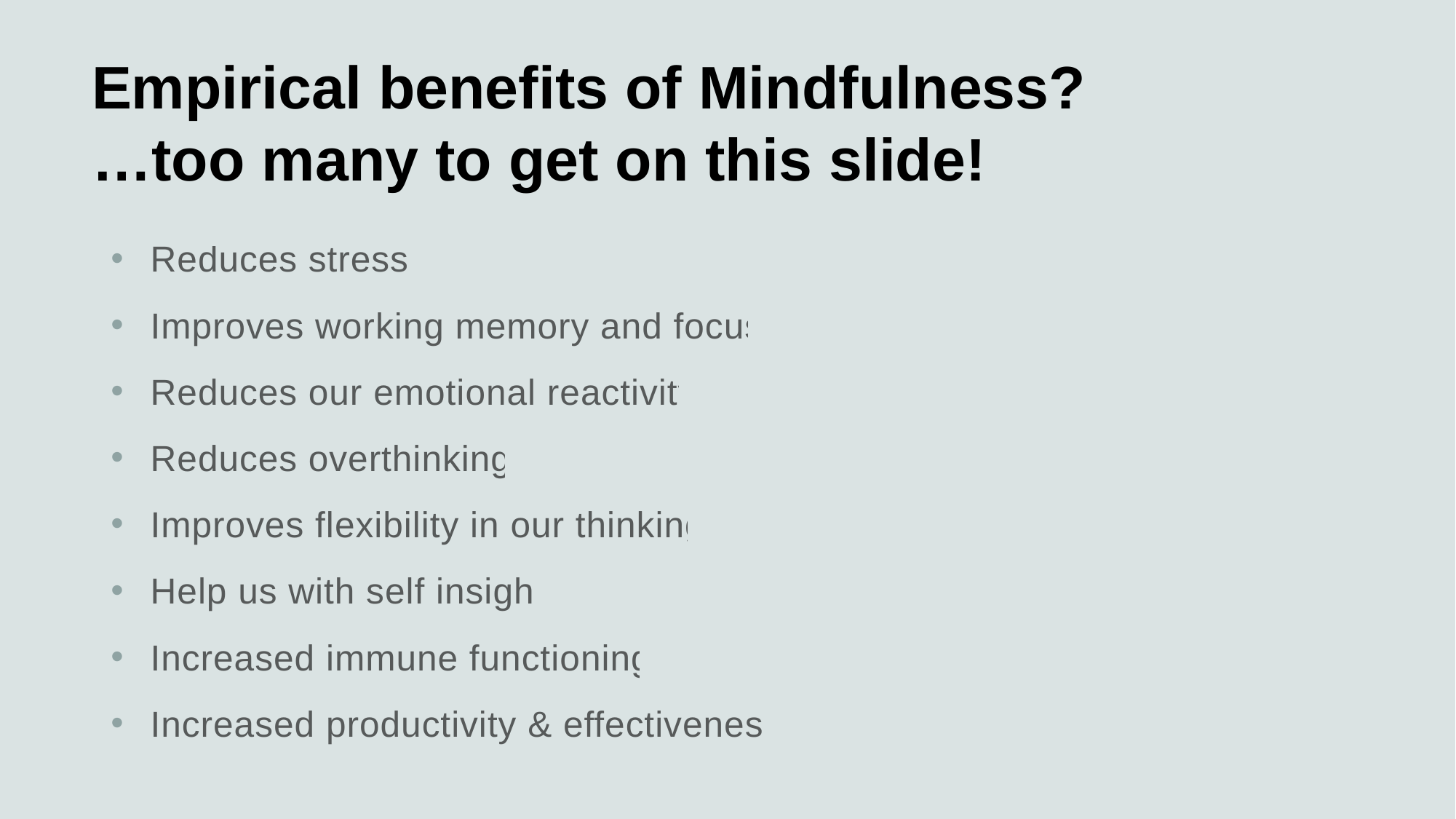

# Empirical benefits of Mindfulness? …too many to get on this slide!
Reduces stress,
Improves working memory and focus,
Reduces our emotional reactivity,
Reduces overthinking,
Improves flexibility in our thinking,
Help us with self insight,
Increased immune functioning,
Increased productivity & effectiveness.